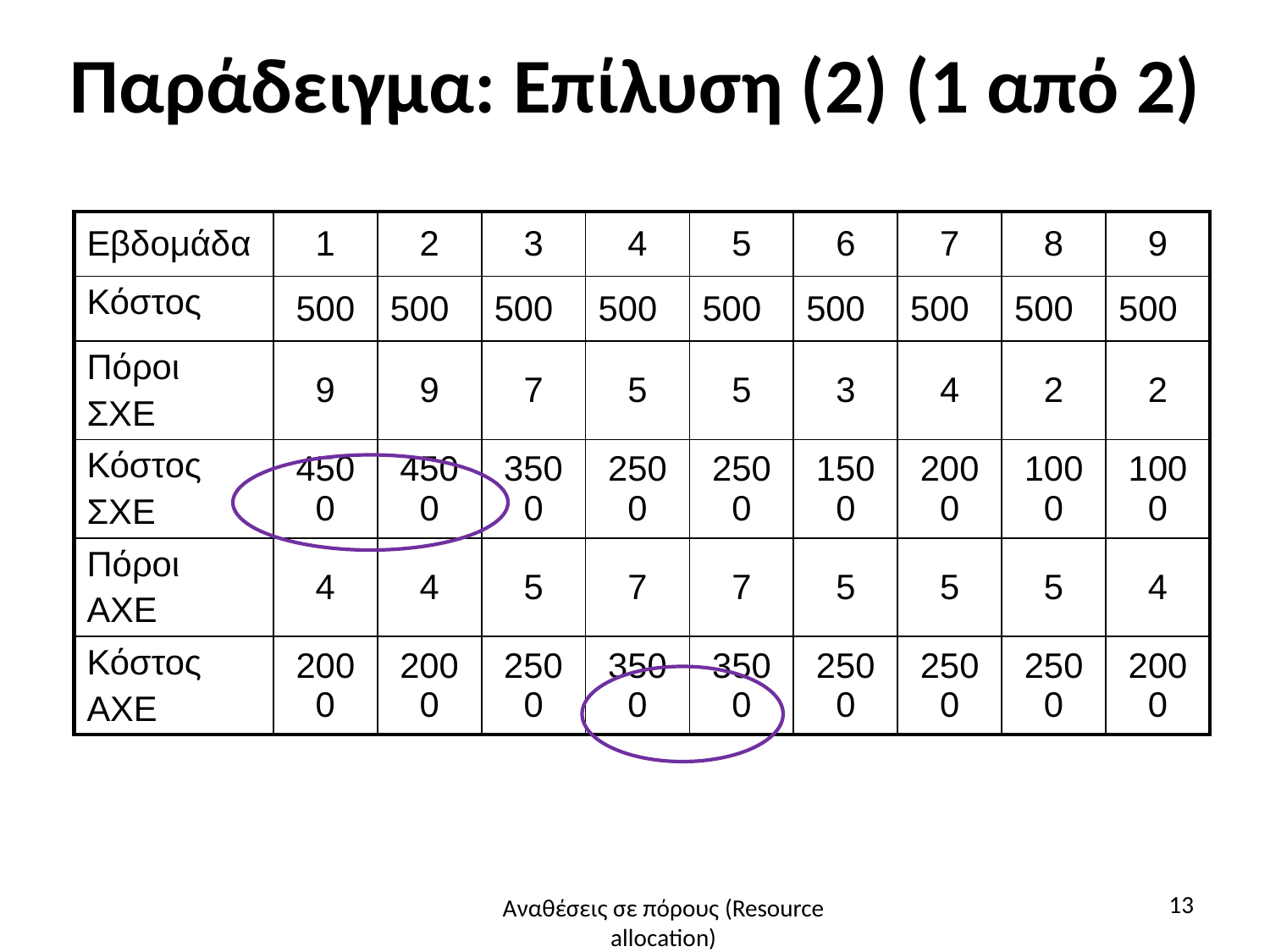

# Παράδειγμα: Επίλυση (2) (1 από 2)
| Εβδομάδα | 1 | 2 | 3 | 4 | 5 | 6 | 7 | 8 | 9 |
| --- | --- | --- | --- | --- | --- | --- | --- | --- | --- |
| Κόστος | 500 | 500 | 500 | 500 | 500 | 500 | 500 | 500 | 500 |
| Πόροι ΣΧΕ | 9 | 9 | 7 | 5 | 5 | 3 | 4 | 2 | 2 |
| Κόστος ΣΧΕ | 4500 | 4500 | 3500 | 2500 | 2500 | 1500 | 2000 | 1000 | 1000 |
| Πόροι ΑΧΕ | 4 | 4 | 5 | 7 | 7 | 5 | 5 | 5 | 4 |
| Κόστος ΑΧΕ | 2000 | 2000 | 2500 | 3500 | 3500 | 2500 | 2500 | 2500 | 2000 |

13
Αναθέσεις σε πόρους (Resource allocation)